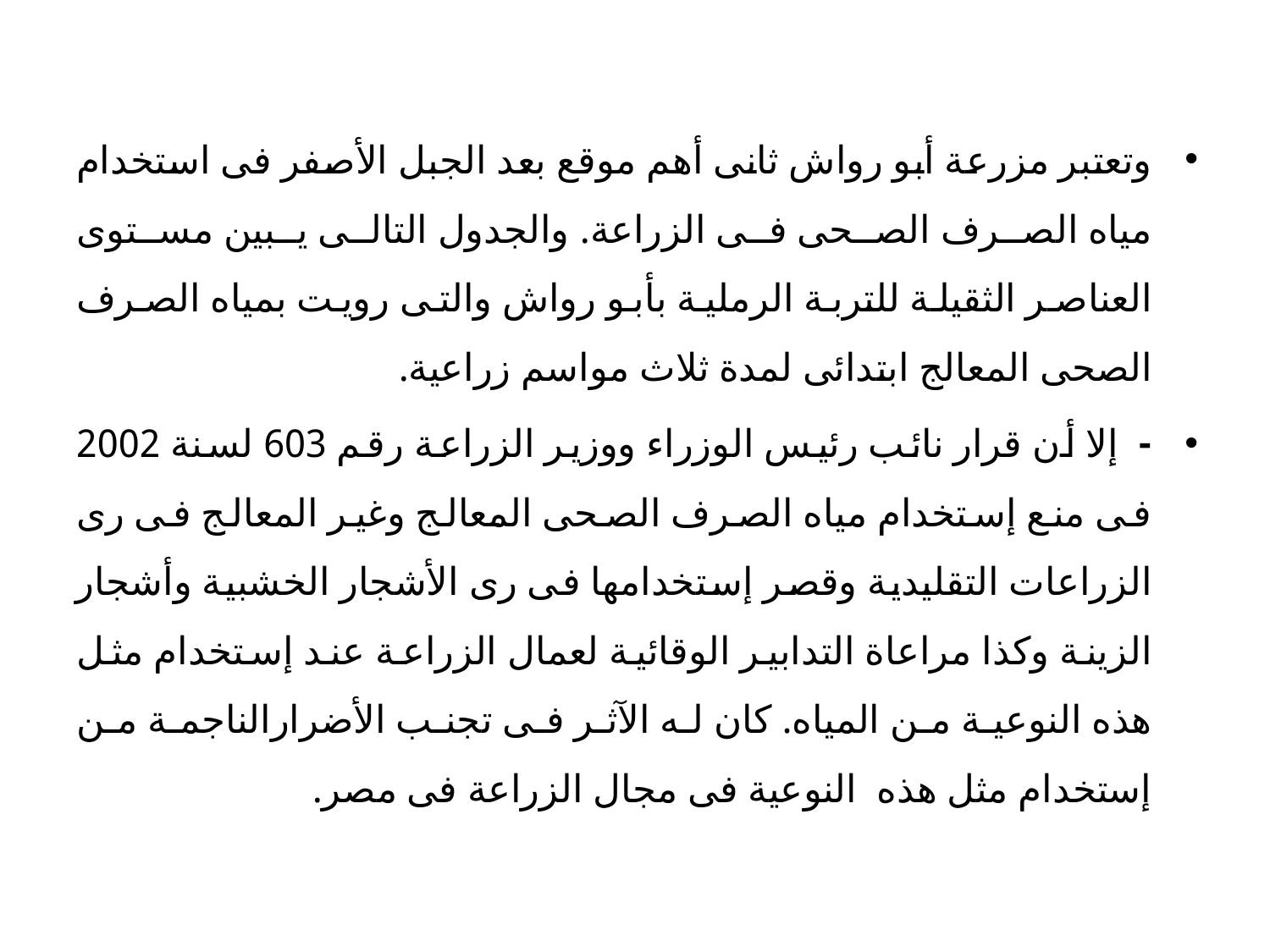

وتعتبر مزرعة أبو رواش ثانى أهم موقع بعد الجبل الأصفر فى استخدام مياه الصرف الصحى فى الزراعة. والجدول التالى يبين مستوى العناصر الثقيلة للتربة الرملية بأبو رواش والتى رويت بمياه الصرف الصحى المعالج ابتدائى لمدة ثلاث مواسم زراعية.
-  إلا أن قرار نائب رئيس الوزراء ووزير الزراعة رقم 603 لسنة 2002 فى منع إستخدام مياه الصرف الصحى المعالج وغير المعالج فى رى الزراعات التقليدية وقصر إستخدامها فى رى الأشجار الخشبية وأشجار الزينة وكذا مراعاة التدابير الوقائية لعمال الزراعة عند إستخدام مثل هذه النوعية من المياه. كان له الآثر فى تجنب الأضرارالناجمة من إستخدام مثل هذه  النوعية فى مجال الزراعة فى مصر.